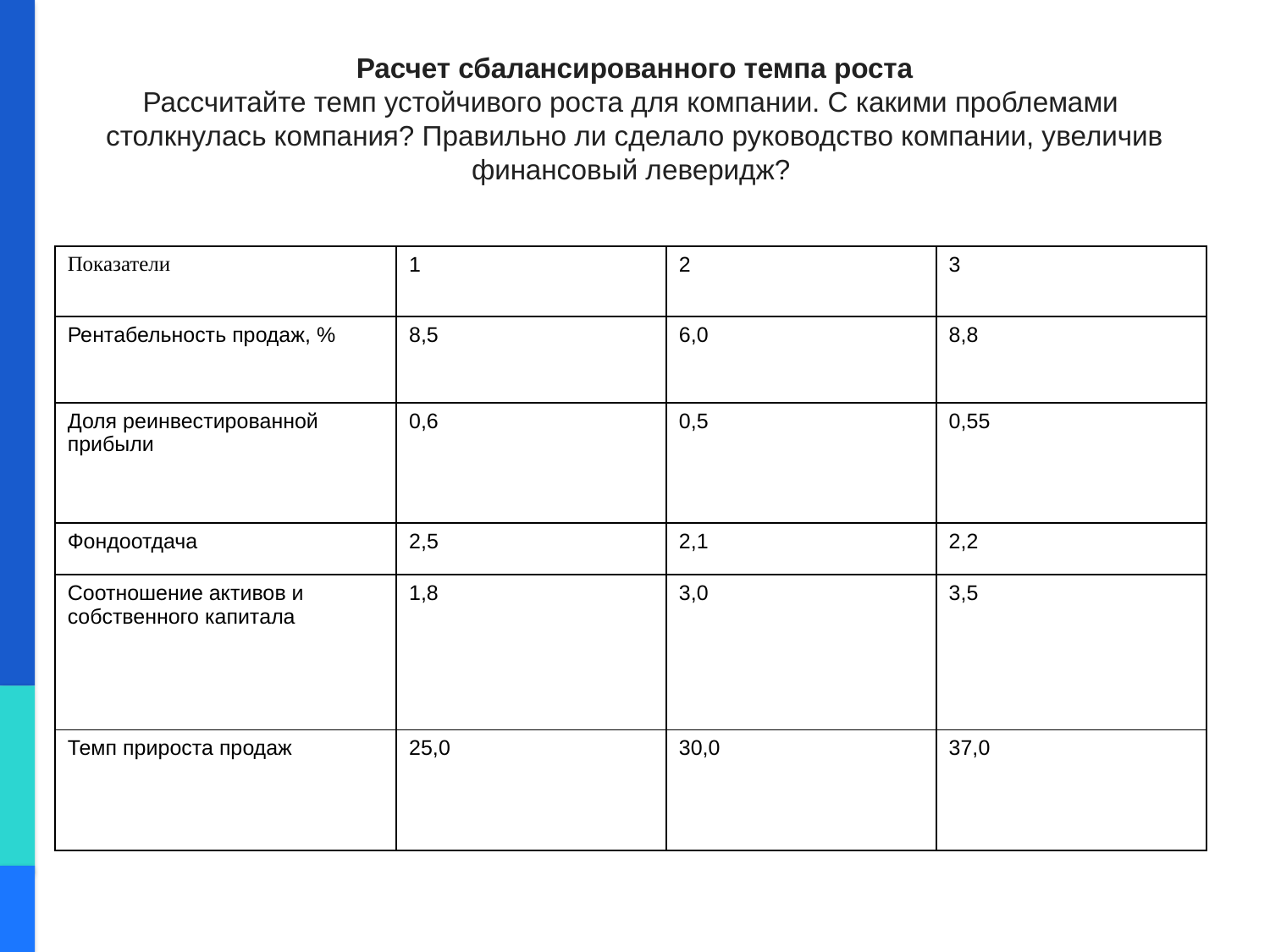

# Расчет сбалансированного темпа роста Рассчитайте темп устойчивого роста для компании. С какими проблемами  столкнулась компания? Правильно ли сделало руководство компании, увеличив финансовый леверидж?
| Показатели | 1 | 2 | 3 |
| --- | --- | --- | --- |
| Рентабельность продаж, % | 8,5 | 6,0 | 8,8 |
| Доля реинвестированной прибыли | 0,6 | 0,5 | 0,55 |
| Фондоотдача | 2,5 | 2,1 | 2,2 |
| Cоотношение активов и собственного капитала | 1,8 | 3,0 | 3,5 |
| Темп прироста продаж | 25,0 | 30,0 | 37,0 |